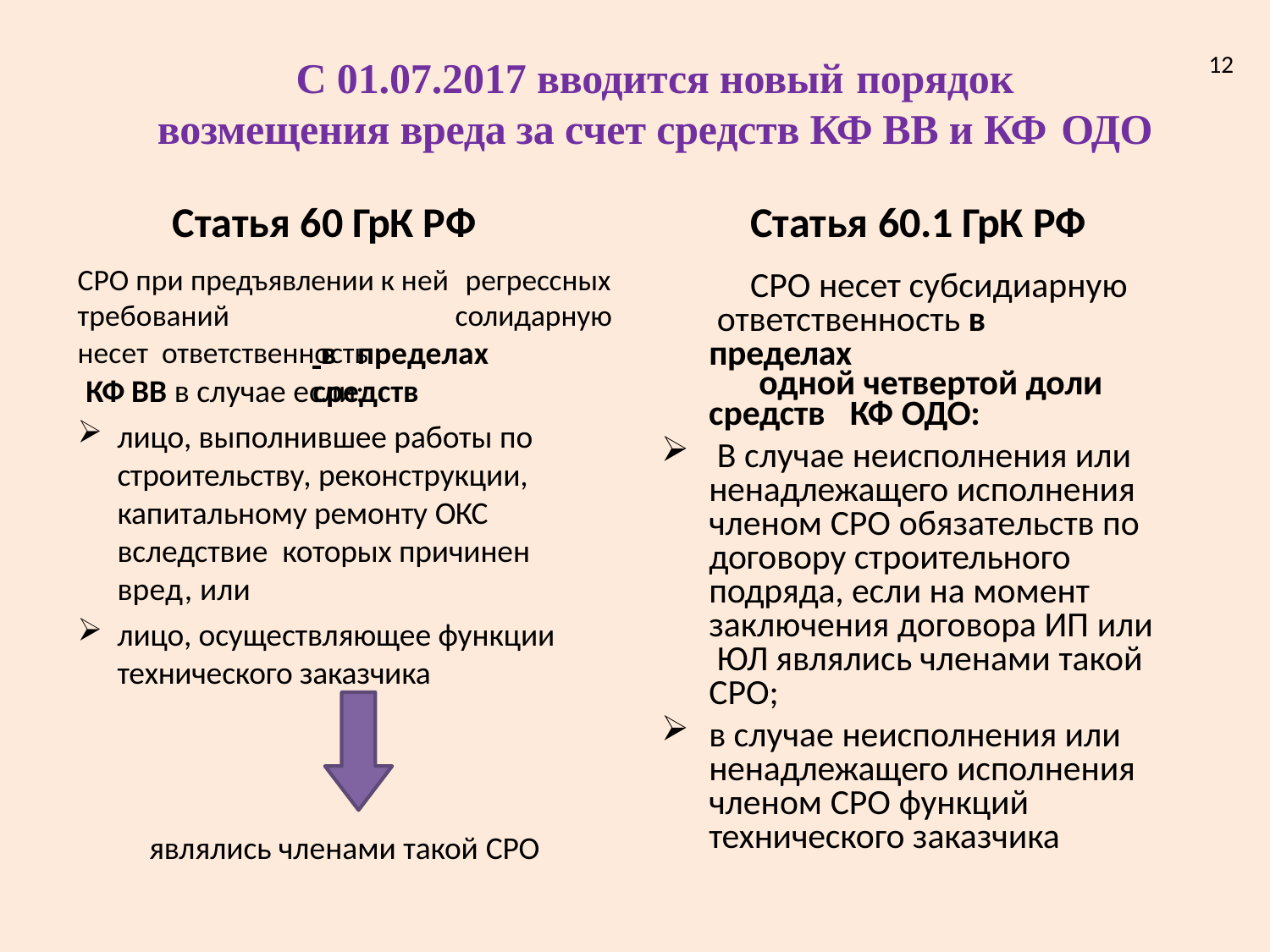

12
# С 01.07.2017 вводится новый порядок
возмещения вреда за счет средств КФ ВВ и КФ ОДО
Статья 60 ГрК РФ
СРО при предъявлении к ней  регрессных
Статья 60.1 ГрК РФ
СРО несет субсидиарную  ответственность в пределах
 одной четвертой доли  средств   КФ ОДО:
 В случае неисполнения или  ненадлежащего исполнения  членом СРО обязательств по  договору строительного  подряда, если на момент  заключения договора ИП или  ЮЛ являлись членами такой  СРО;
в случае неисполнения или  ненадлежащего исполнения  членом СРО функций  технического заказчика
требований	несет  ответственность
солидарную
 в	пределах	средств
 КФ ВВ в случае если:
лицо, выполнившее работы по  строительству, реконструкции,  капитальному ремонту ОКС вследствие  которых причинен вред, или
лицо, осуществляющее функции  технического заказчика

являлись членами такой СРО